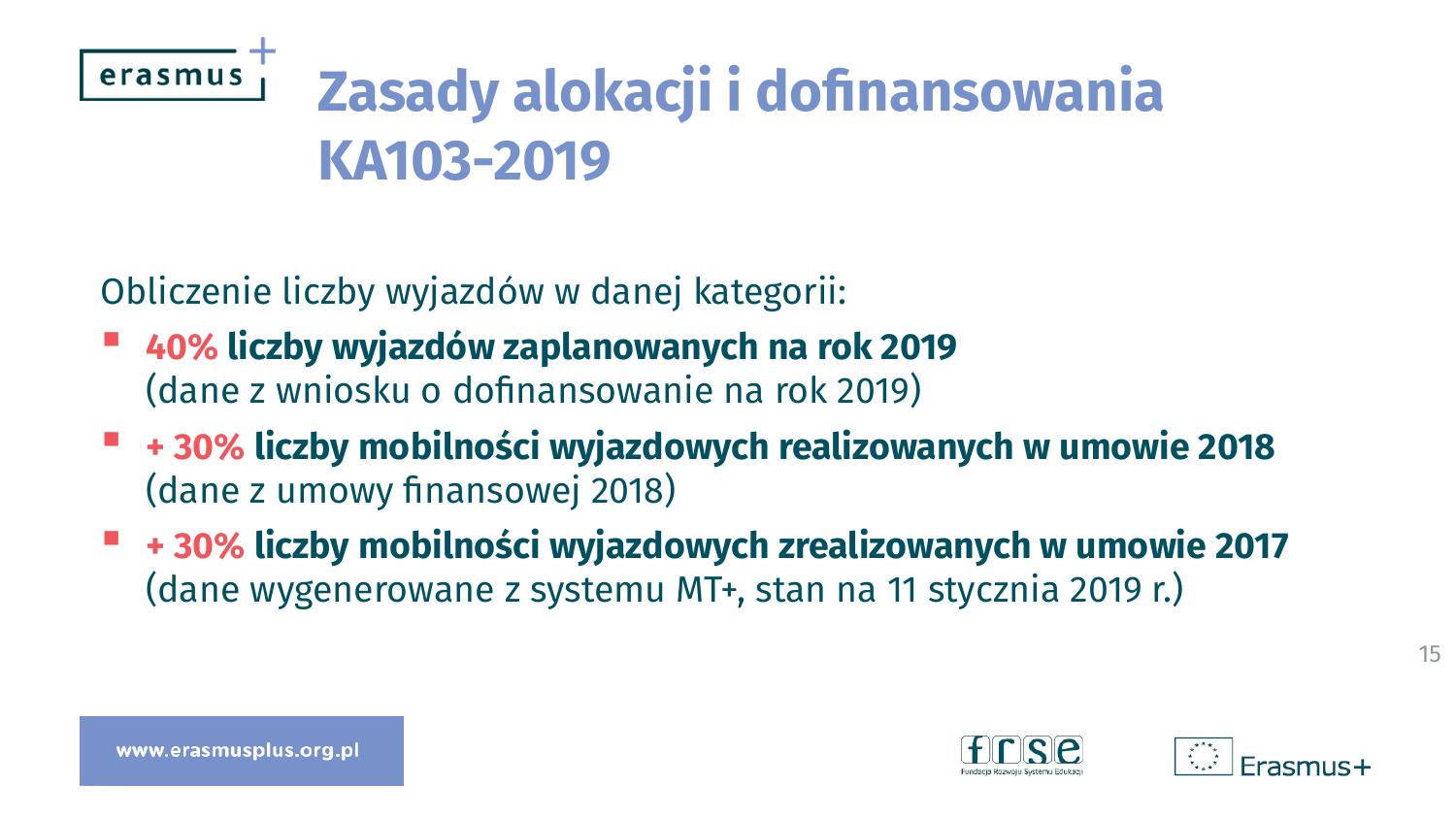

# Zasady alokacji i dofinansowania KA103-2019
Obliczenie liczby wyjazdów w danej kategorii:
40% liczby wyjazdów zaplanowanych na rok 2019
(dane z wniosku o dofinansowanie na rok 2019)
+ 30% liczby mobilności wyjazdowych realizowanych w umowie 2018 (dane z umowy finansowej 2018)
+ 30% liczby mobilności wyjazdowych zrealizowanych w umowie 2017 (dane wygenerowane z systemu MT+, stan na 11 stycznia 2019 r.)

15